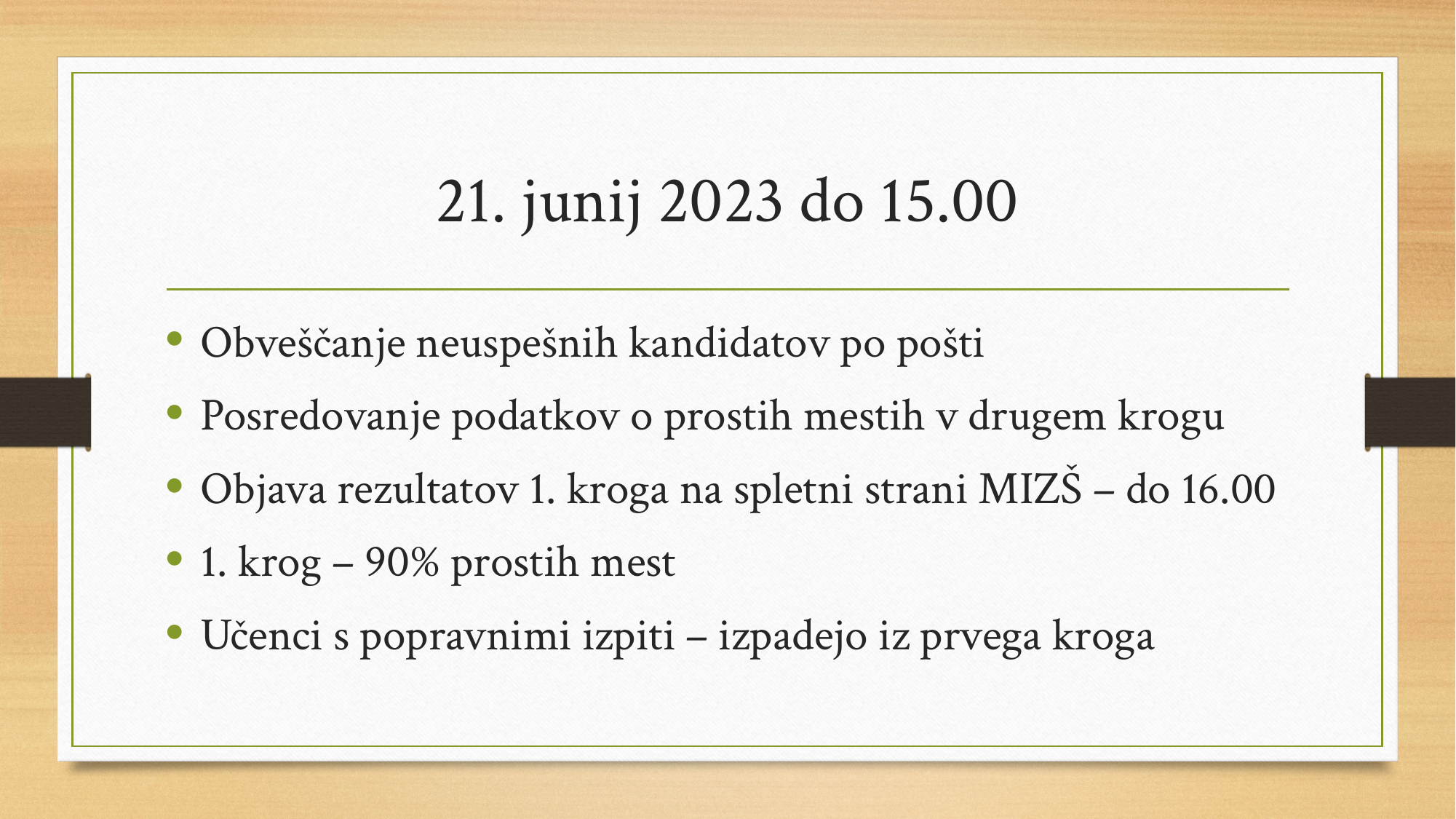

# 21. junij 2023 do 15.00
Obveščanje neuspešnih kandidatov po pošti
Posredovanje podatkov o prostih mestih v drugem krogu
Objava rezultatov 1. kroga na spletni strani MIZŠ – do 16.00
1. krog – 90% prostih mest
Učenci s popravnimi izpiti – izpadejo iz prvega kroga